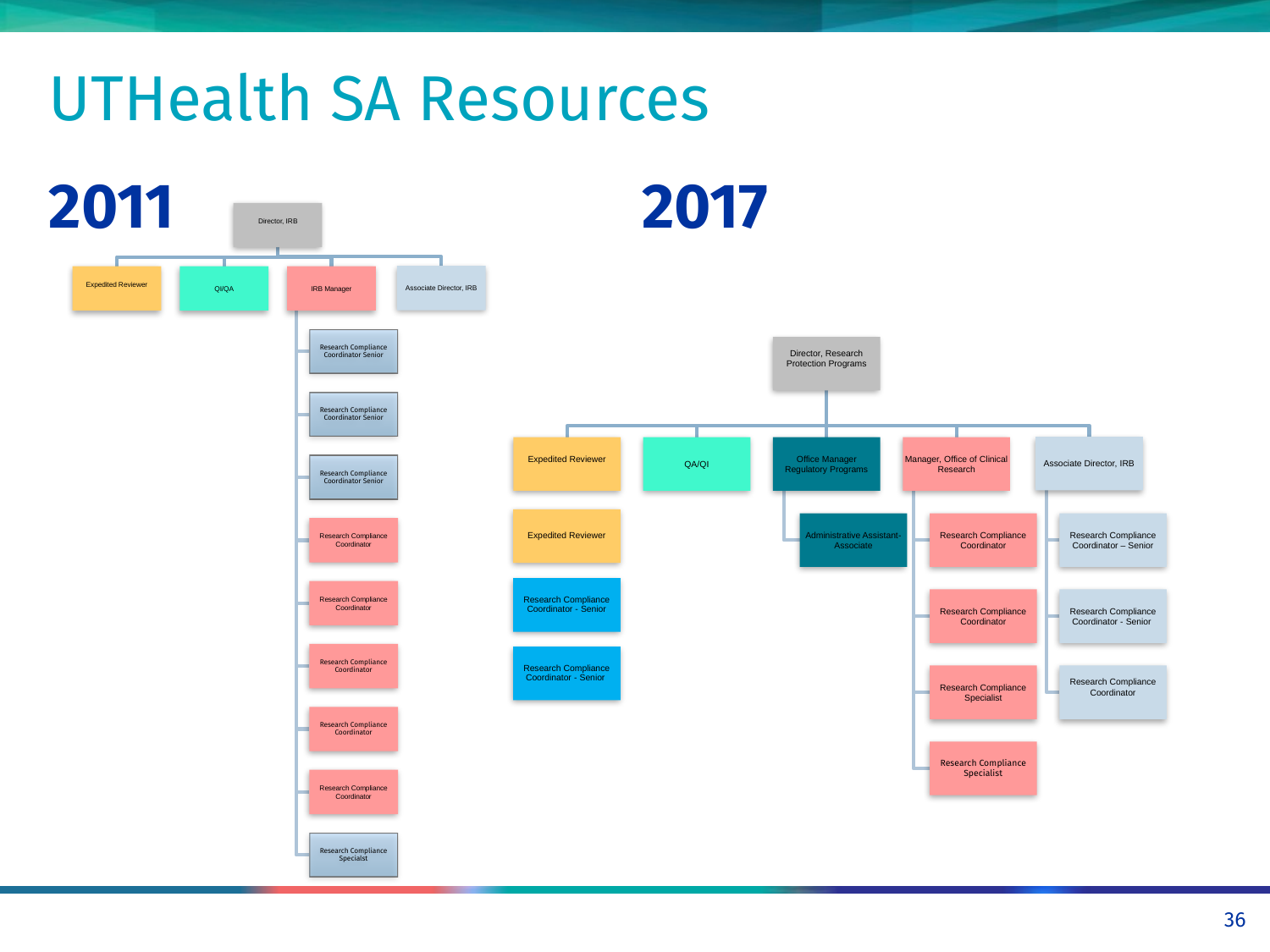

# UTHealth SA Resources
2011
2017
Director, Research Protection Programs

Expedited Reviewer

QA/QI
Office Manager
Regulatory Programs
Administrative Assistant-Associate
Manager, Office of Clinical Research
Research Compliance Coordinator
Research Compliance Coordinator
Research Compliance Specialist
Research Compliance Specialist
Associate Director, IRB
Research Compliance Coordinator – Senior
Research Compliance Coordinator - Senior
Research Compliance Coordinator

Expedited Reviewer
Research Compliance Coordinator - Senior
Research Compliance Coordinator - Senior
Director, IRB

Expedited Reviewer

QI/QA
IRB Manager
Research Compliance Coordinator Senior
Research Compliance Coordinator Senior
Research Compliance Coordinator Senior
Research Compliance Coordinator
Research Compliance Coordinator
Research Compliance Coordinator
Research Compliance Coordinator
Research Compliance Coordinator
Research Compliance Specialst
Associate Director, IRB
36